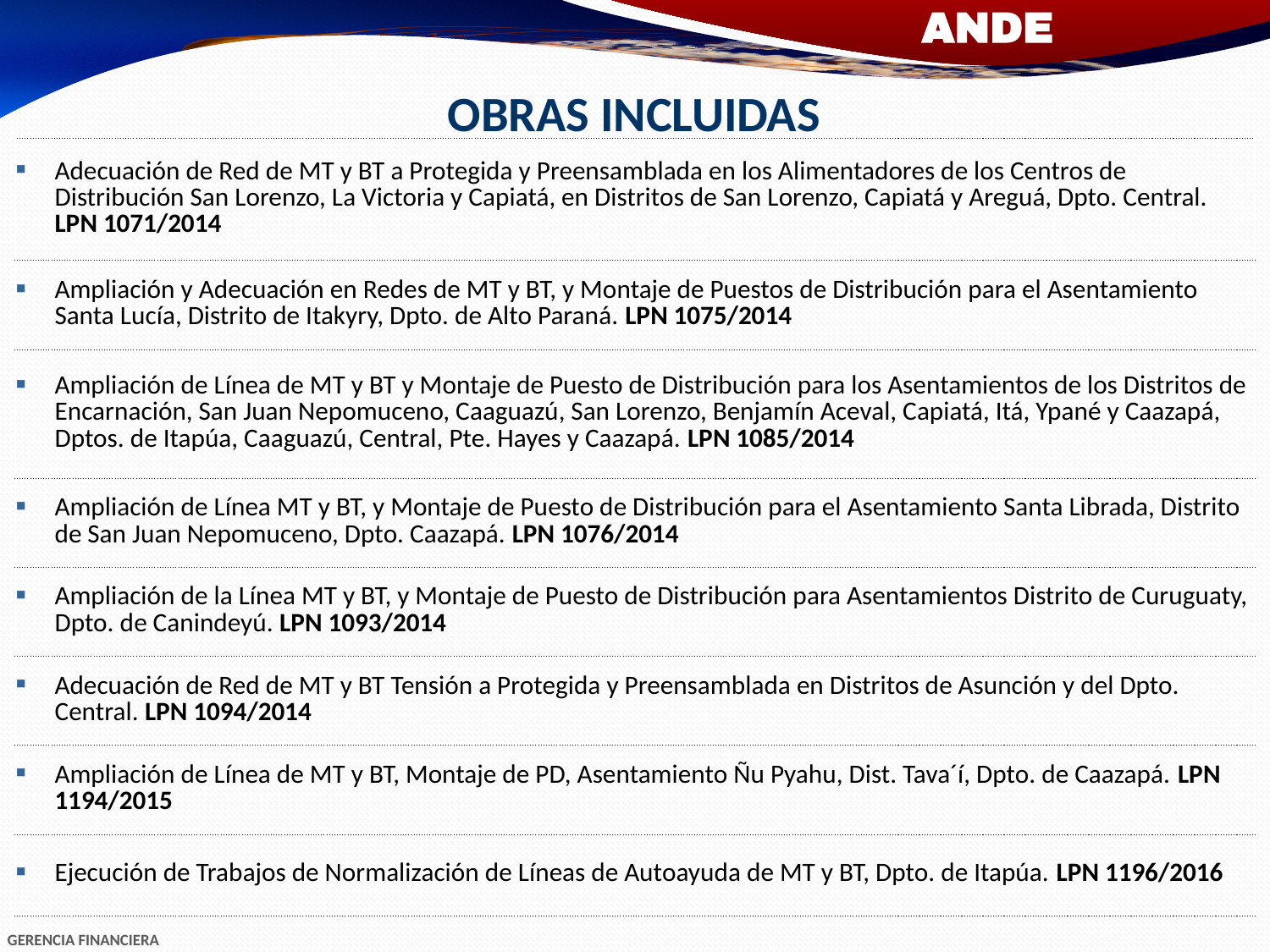

OBRAS INCLUIDAS
| Adecuación de Red de MT y BT a Protegida y Preensamblada en los Alimentadores de los Centros de Distribución San Lorenzo, La Victoria y Capiatá, en Distritos de San Lorenzo, Capiatá y Areguá, Dpto. Central. LPN 1071/2014 |
| --- |
| Ampliación y Adecuación en Redes de MT y BT, y Montaje de Puestos de Distribución para el Asentamiento Santa Lucía, Distrito de Itakyry, Dpto. de Alto Paraná. LPN 1075/2014 |
| Ampliación de Línea de MT y BT y Montaje de Puesto de Distribución para los Asentamientos de los Distritos de Encarnación, San Juan Nepomuceno, Caaguazú, San Lorenzo, Benjamín Aceval, Capiatá, Itá, Ypané y Caazapá, Dptos. de Itapúa, Caaguazú, Central, Pte. Hayes y Caazapá. LPN 1085/2014 |
| Ampliación de Línea MT y BT, y Montaje de Puesto de Distribución para el Asentamiento Santa Librada, Distrito de San Juan Nepomuceno, Dpto. Caazapá. LPN 1076/2014 |
| Ampliación de la Línea MT y BT, y Montaje de Puesto de Distribución para Asentamientos Distrito de Curuguaty, Dpto. de Canindeyú. LPN 1093/2014 |
| Adecuación de Red de MT y BT Tensión a Protegida y Preensamblada en Distritos de Asunción y del Dpto. Central. LPN 1094/2014 |
| Ampliación de Línea de MT y BT, Montaje de PD, Asentamiento Ñu Pyahu, Dist. Tava´í, Dpto. de Caazapá. LPN 1194/2015 |
| Ejecución de Trabajos de Normalización de Líneas de Autoayuda de MT y BT, Dpto. de Itapúa. LPN 1196/2016 |